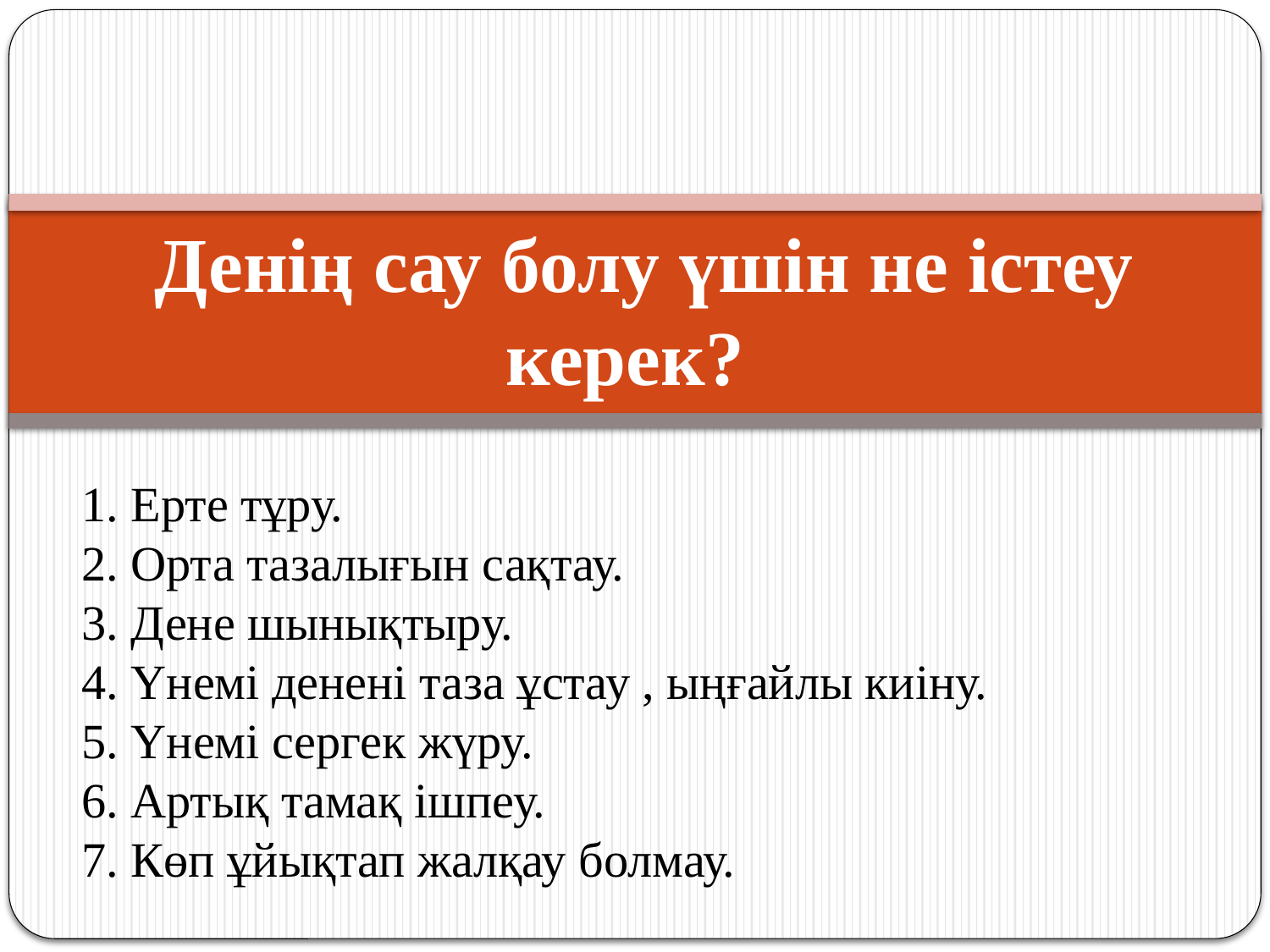

# Денің сау болу үшін не істеу керек?
1. Ерте тұру. 
2. Орта тазалығын сақтау. 
3. Дене шынықтыру. 
4. Үнемі денені таза ұстау , ыңғайлы киіну. 
5. Үнемі сергек жүру. 
6. Артық тамақ ішпеу. 
7. Көп ұйықтап жалқау болмау.